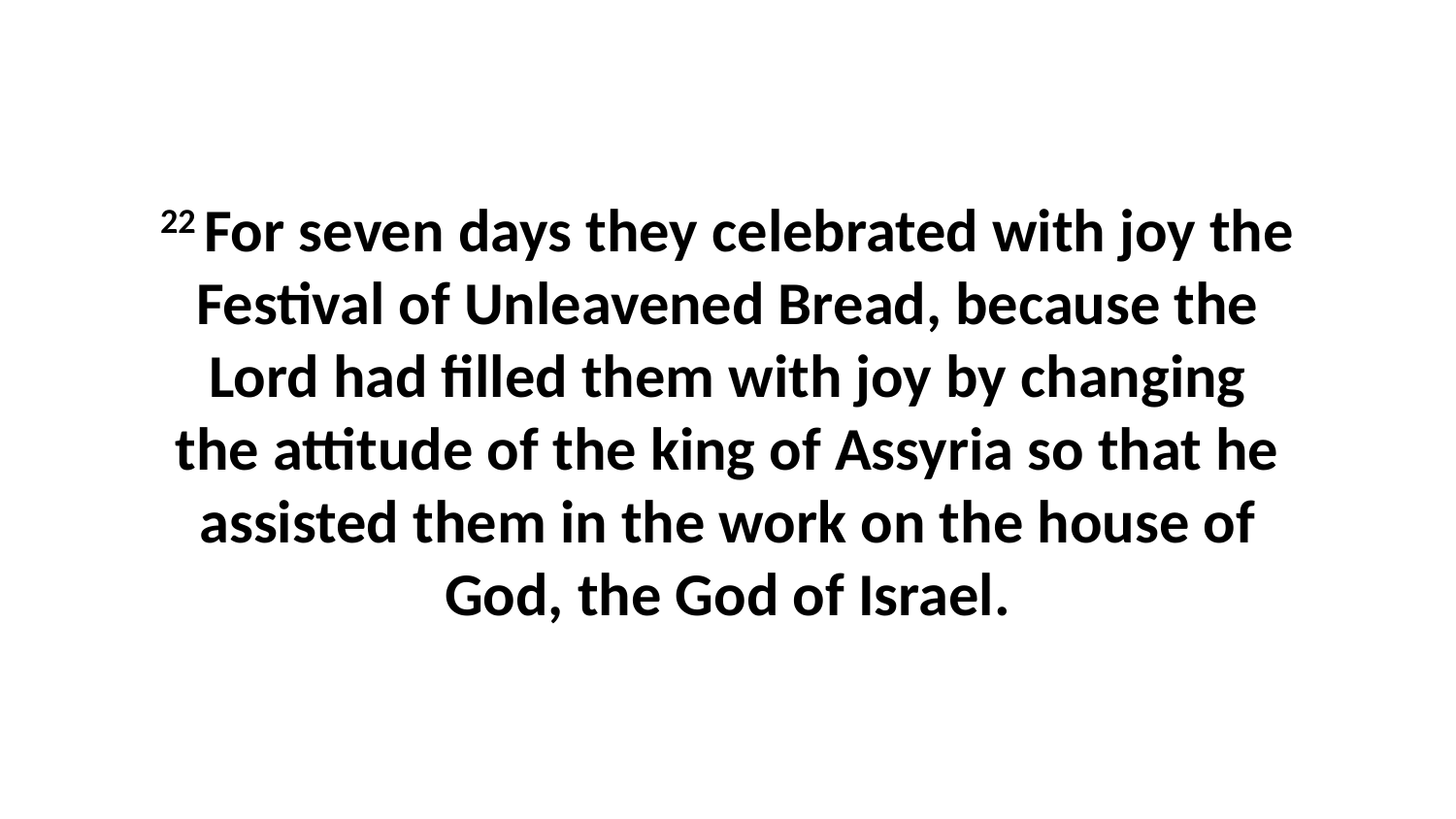

22 For seven days they celebrated with joy the Festival of Unleavened Bread, because the Lord had filled them with joy by changing the attitude of the king of Assyria so that he assisted them in the work on the house of God, the God of Israel.